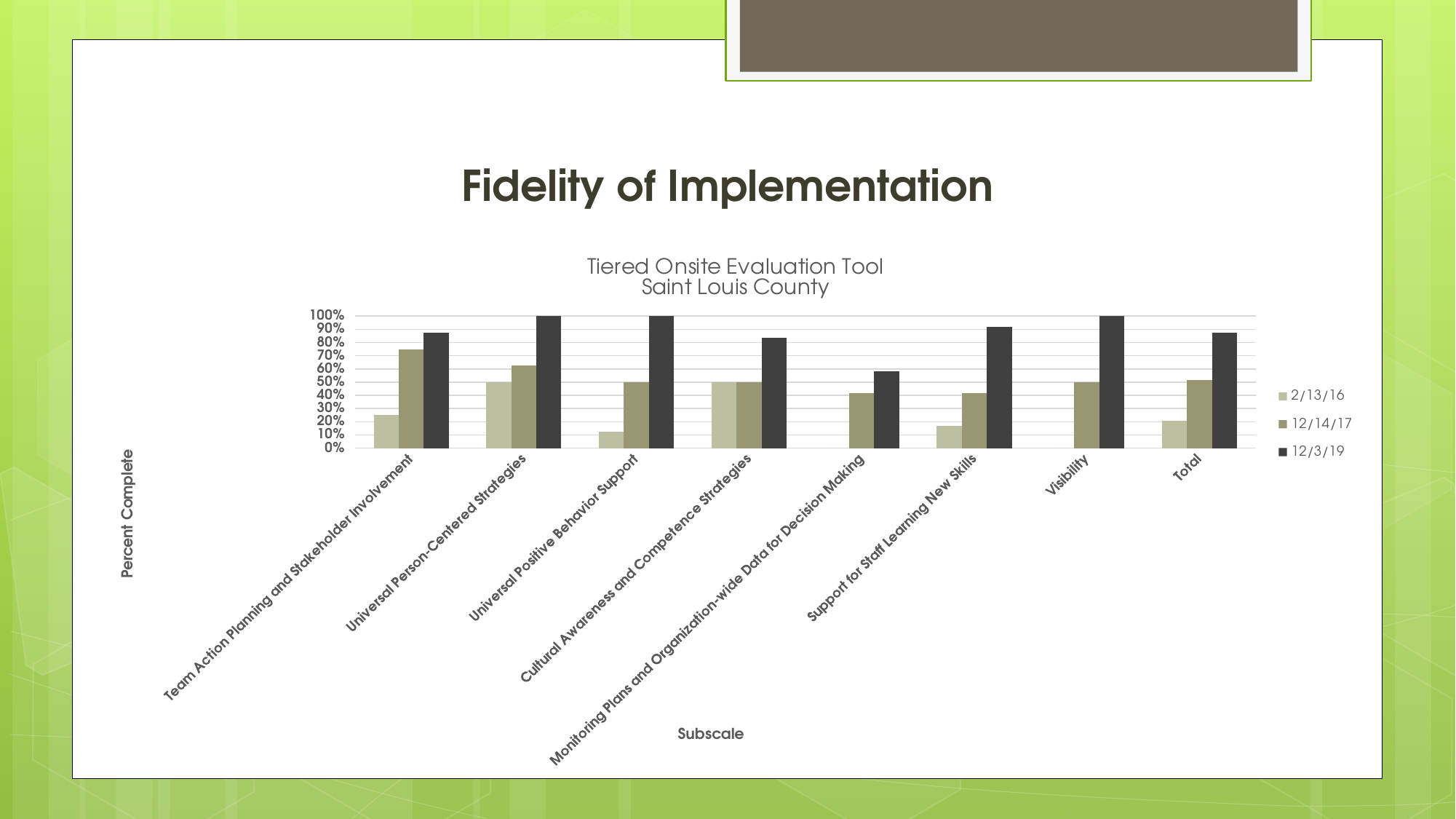

# Fidelity of Implementation

### Chart: Tiered Onsite Evaluation Tool
Saint Louis County

| Category | 2/13/16 | 12/14/17 | 12/3/19 |
|---|---|---|---|
| Team Action Planning and Stakeholder Involvement | 0.25 | 0.75 | 0.875 |
| Universal Person-Centered Strategies | 0.5 | 0.625 | 1.0 |
| Universal Positive Behavior Support | 0.125 | 0.5 | 1.1666666666666667 |
| Cultural Awareness and Competence Strategies | 0.5 | 0.5 | 0.8333333333333334 |
| Monitoring Plans and Organization-wide Data for Decision Making | 0.0 | 0.4166666666666667 | 0.5833333333333334 |
| Support for Staff Learning New Skills | 0.16666666666666666 | 0.4166666666666667 | 0.9166666666666666 |
| Visibility | 0.0 | 0.5 | 1.0 |
| Total | 0.20689655172413793 | 0.5178571428571429 | 0.875 |